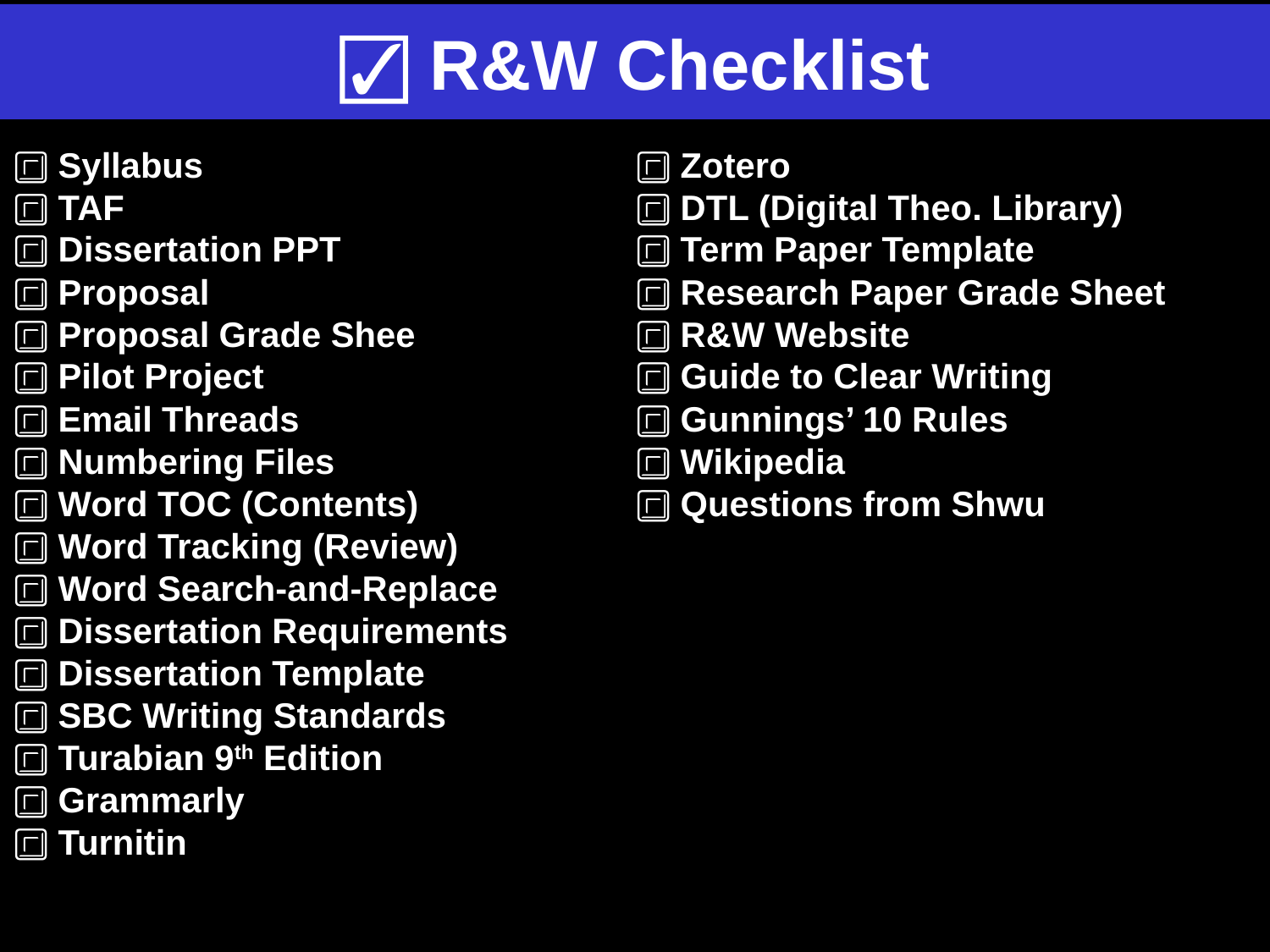

# ☑️ R&W Checklist
🔳 Syllabus
🔳 TAF
🔳 Dissertation PPT
🔳 Proposal
🔳 Proposal Grade Shee
🔳 Pilot Project
🔳 Email Threads
🔳 Numbering Files
🔳 Word TOC (Contents)
🔳 Word Tracking (Review)
🔳 Word Search-and-Replace
🔳 Dissertation Requirements
🔳 Dissertation Template
🔳 SBC Writing Standards
🔳 Turabian 9th Edition
🔳 Grammarly
🔳 Turnitin
🔳 Zotero
🔳 DTL (Digital Theo. Library)
🔳 Term Paper Template
🔳 Research Paper Grade Sheet
🔳 R&W Website
🔳 Guide to Clear Writing
🔳 Gunnings’ 10 Rules
🔳 Wikipedia
🔳 Questions from Shwu